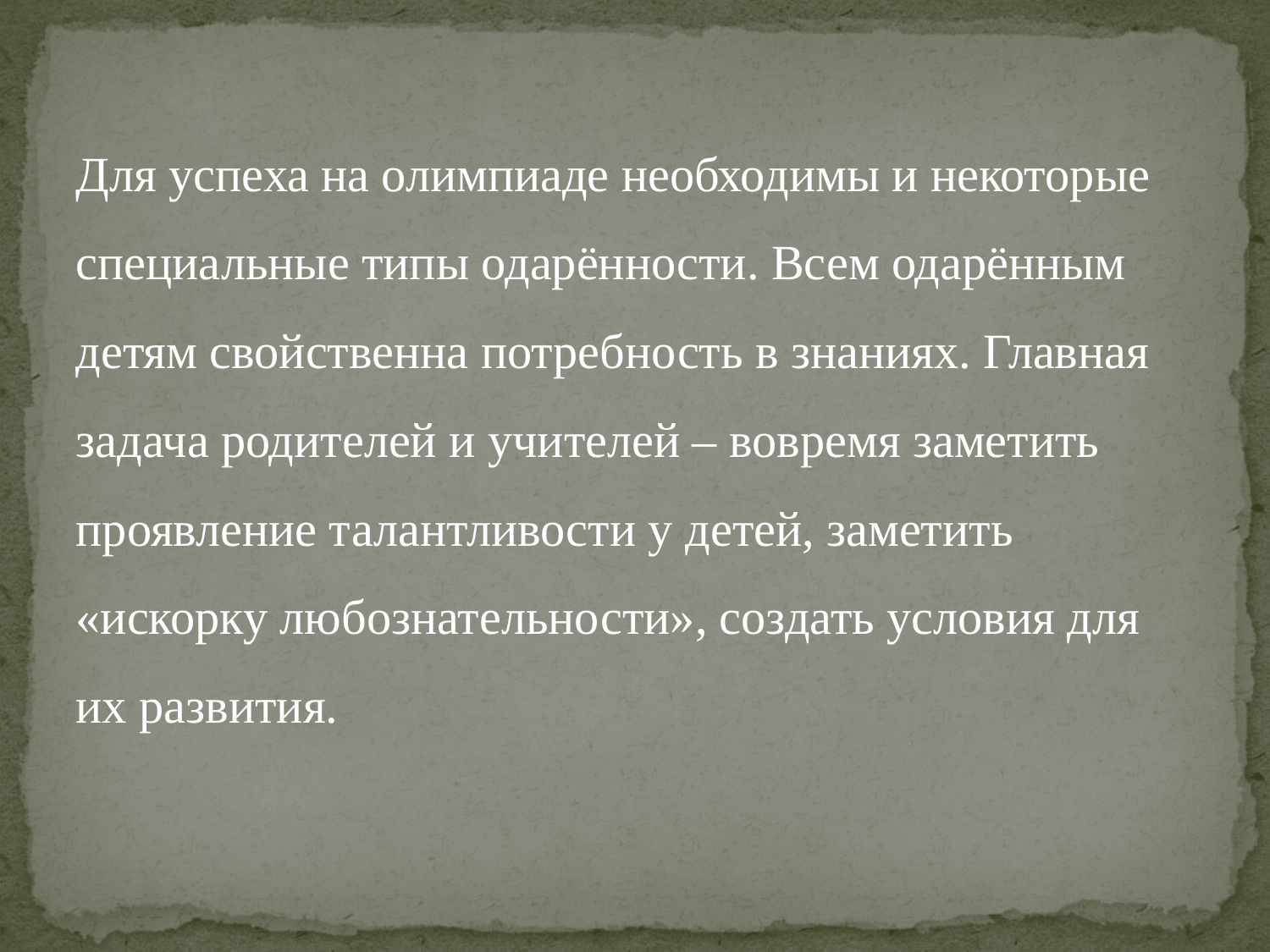

#
Для успеха на олимпиаде необходимы и некоторые специальные типы одарённости. Всем одарённым детям свойственна потребность в знаниях. Главная задача родителей и учителей – вовремя заметить проявление талантливости у детей, заметить «искорку любознательности», создать условия для их развития.